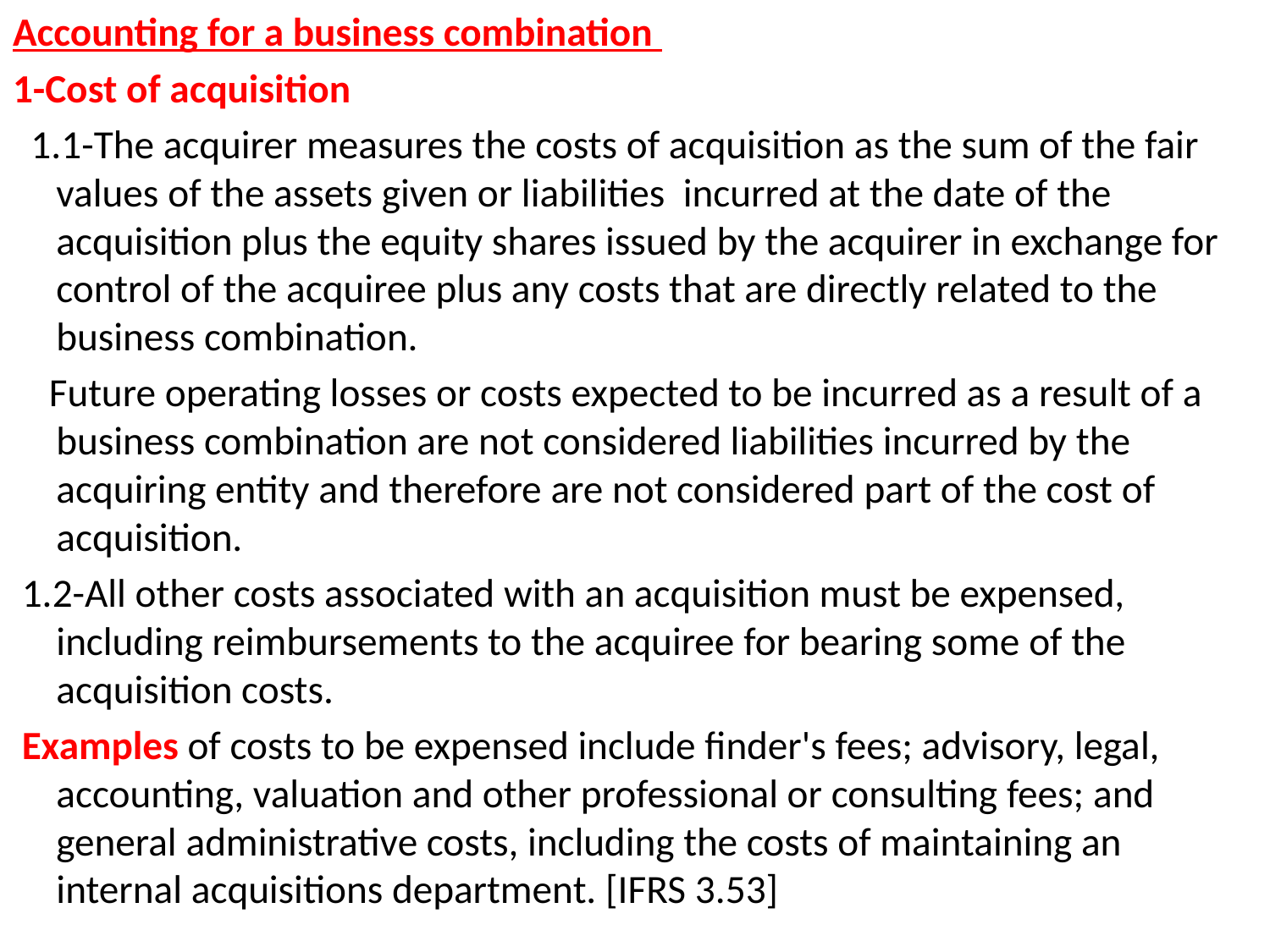

Accounting for a business combination
1-Cost of acquisition
  1.1-The acquirer measures the costs of acquisition as the sum of the fair values ​​of the assets given or liabilities  incurred at the date of the acquisition plus the equity shares issued by the acquirer in exchange for control of the acquiree plus any costs that are directly related to the business combination.
    Future operating losses or costs expected to be incurred as a result of a business combination are not considered liabilities incurred by the acquiring entity and therefore are not considered part of the cost of acquisition.
 1.2-All other costs associated with an acquisition must be expensed, including reimbursements to the acquiree for bearing some of the acquisition costs.
 Examples of costs to be expensed include finder's fees; advisory, legal, accounting, valuation and other professional or consulting fees; and general administrative costs, including the costs of maintaining an internal acquisitions department. [IFRS 3.53]